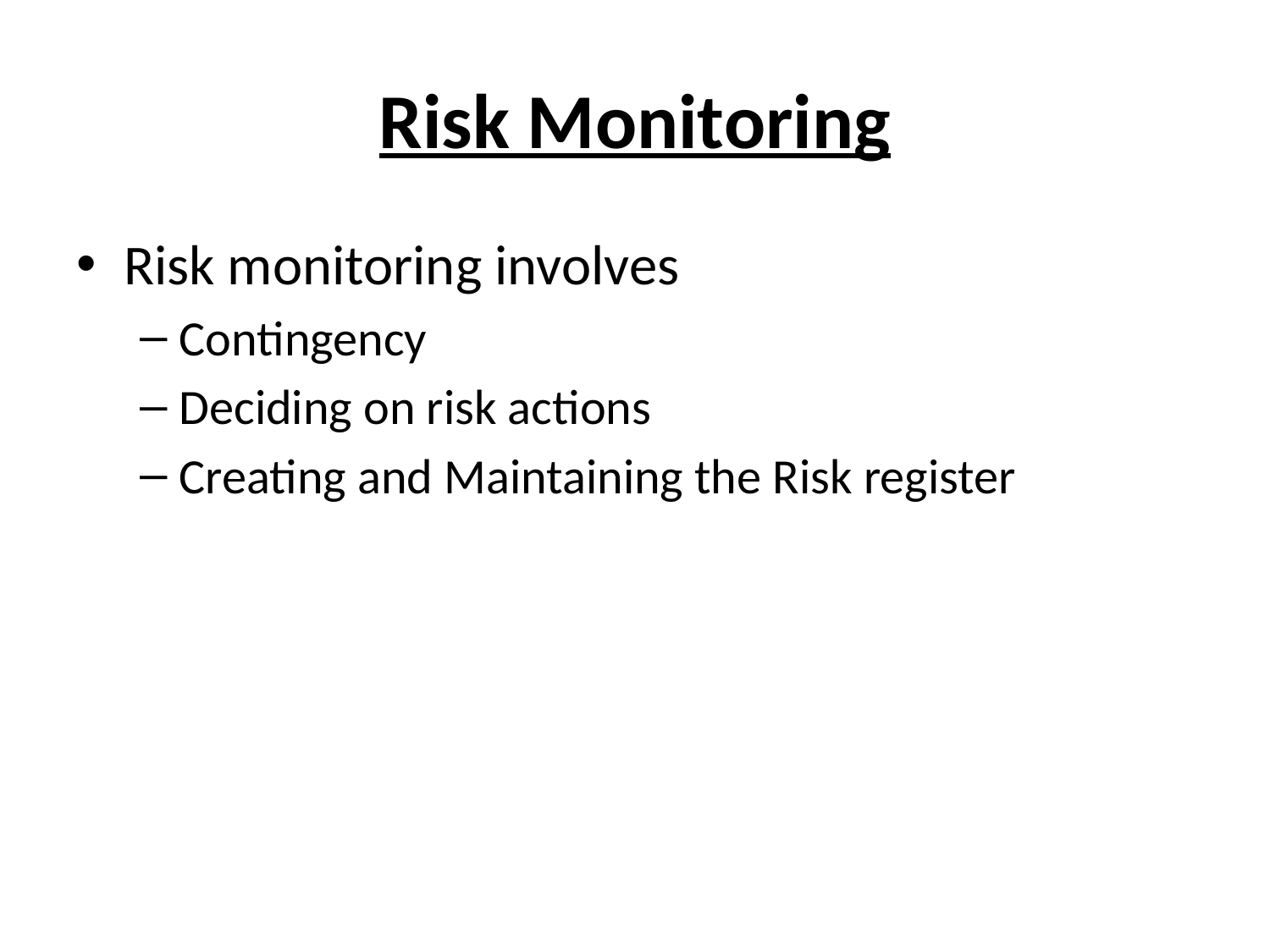

# Risk Monitoring
Risk monitoring involves
Contingency
Deciding on risk actions
Creating and Maintaining the Risk register